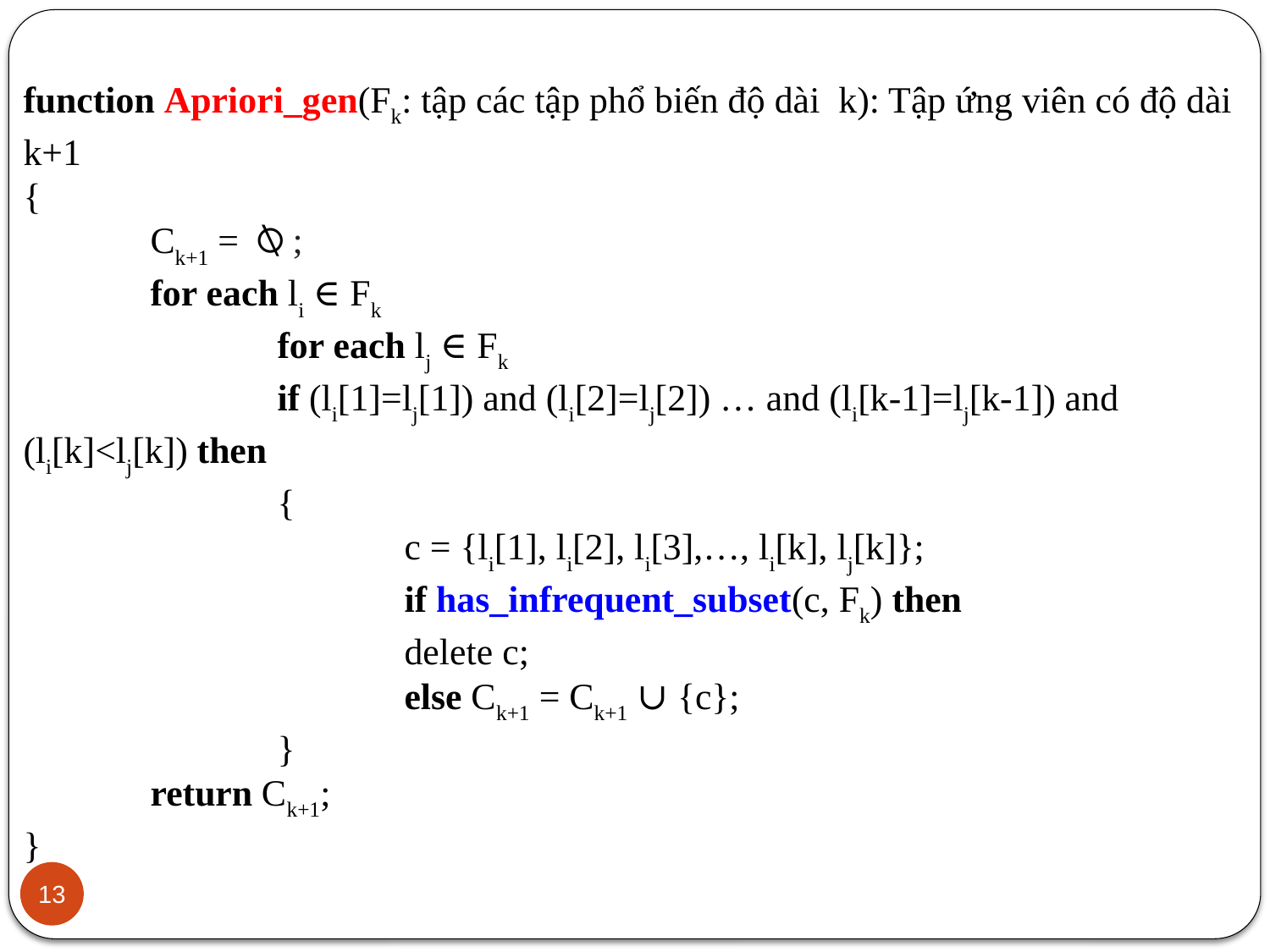

function Apriori_gen(Fk: tập các tập phổ biến độ dài  k): Tập ứng viên có độ dài k+1
{
	Ck+1 = ⍉;
	for each li ∈ Fk
		for each lj ∈ Fk
		if (li[1]=lj[1]) and (li[2]=lj[2]) … and (li[k-1]=lj[k-1]) and (li[k]<lj[k]) then
		{
			c = {li[1], li[2], li[3],…, li[k], lj[k]};
			if has_infrequent_subset(c, Fk) then
			delete c;
			else Ck+1 = Ck+1 ∪ {c};
		}
	return Ck+1;
}
13